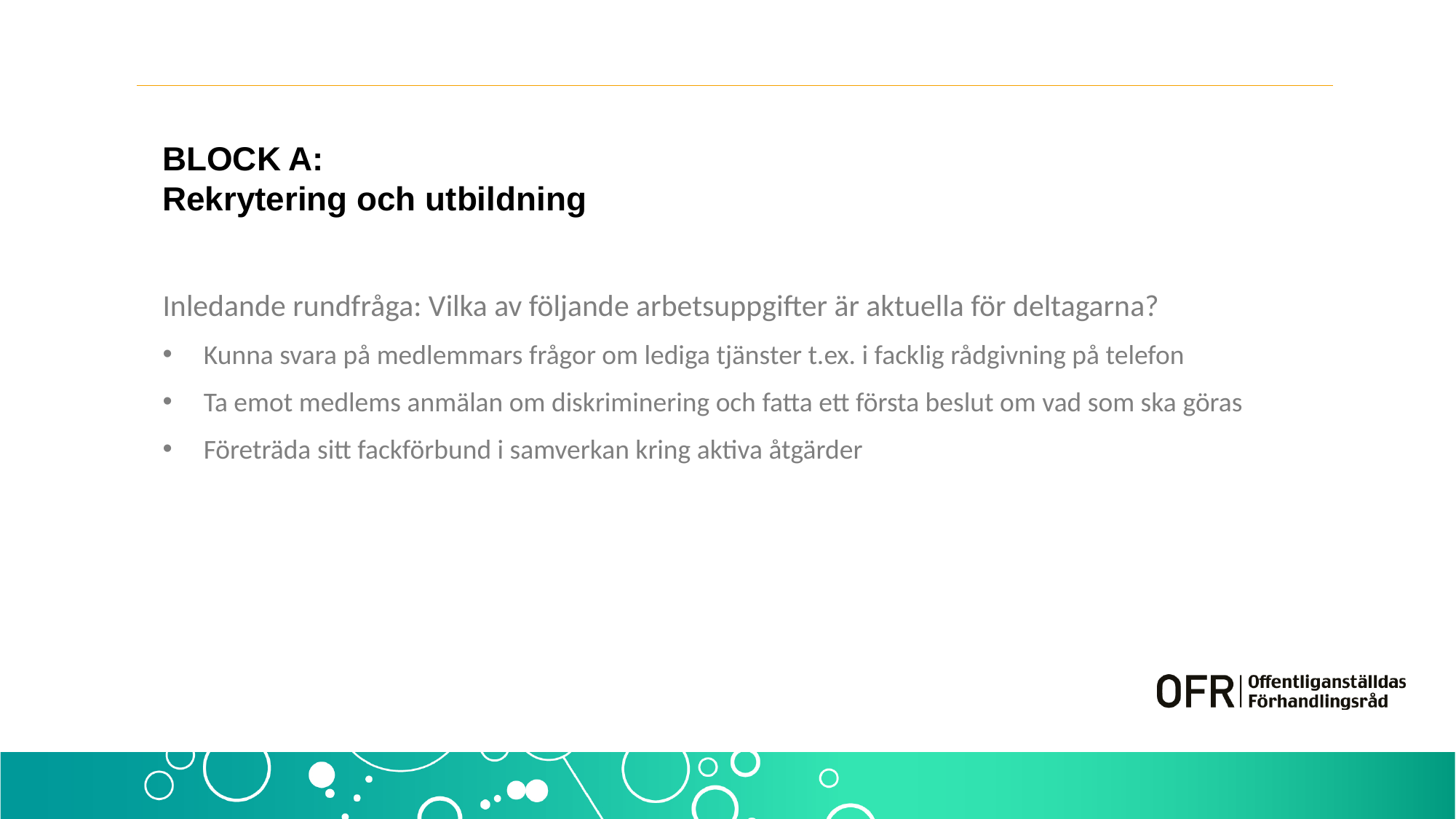

# BLOCK A: Rekrytering och utbildning
Inledande rundfråga: Vilka av följande arbetsuppgifter är aktuella för deltagarna?
Kunna svara på medlemmars frågor om lediga tjänster t.ex. i facklig rådgivning på telefon
Ta emot medlems anmälan om diskriminering och fatta ett första beslut om vad som ska göras
Företräda sitt fackförbund i samverkan kring aktiva åtgärder